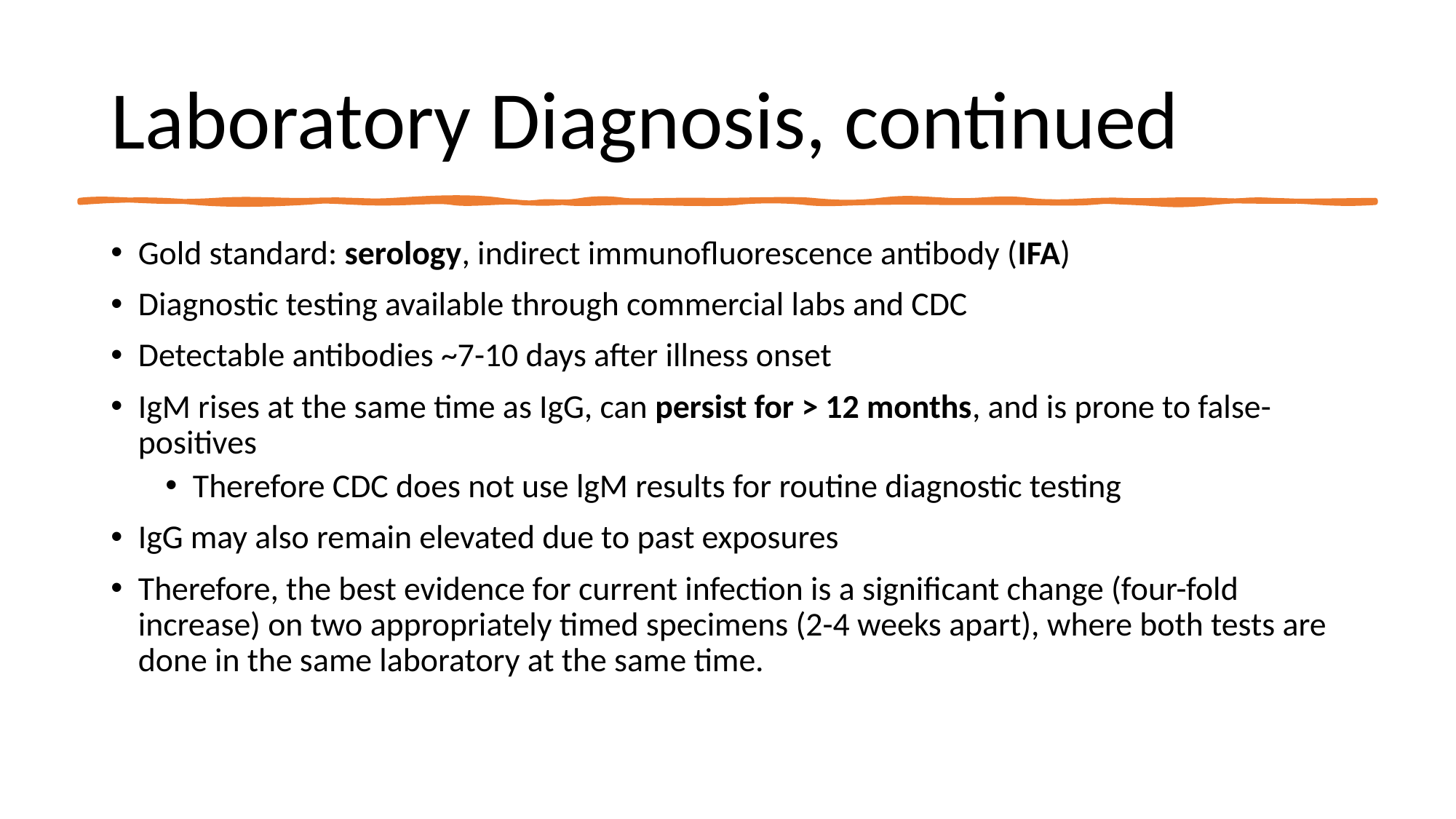

# Laboratory Diagnosis, continued

Gold standard: serology, indirect immunofluorescence antibody (IFA)
Diagnostic testing available through commercial labs and CDC
Detectable antibodies ~7-10 days after illness onset
IgM rises at the same time as IgG, can persist for > 12 months, and is prone to false-positives
Therefore CDC does not use lgM results for routine diagnostic testing
IgG may also remain elevated due to past exposures
Therefore, the best evidence for current infection is a significant change (four-fold increase) on two appropriately timed specimens (2-4 weeks apart), where both tests are done in the same laboratory at the same time.